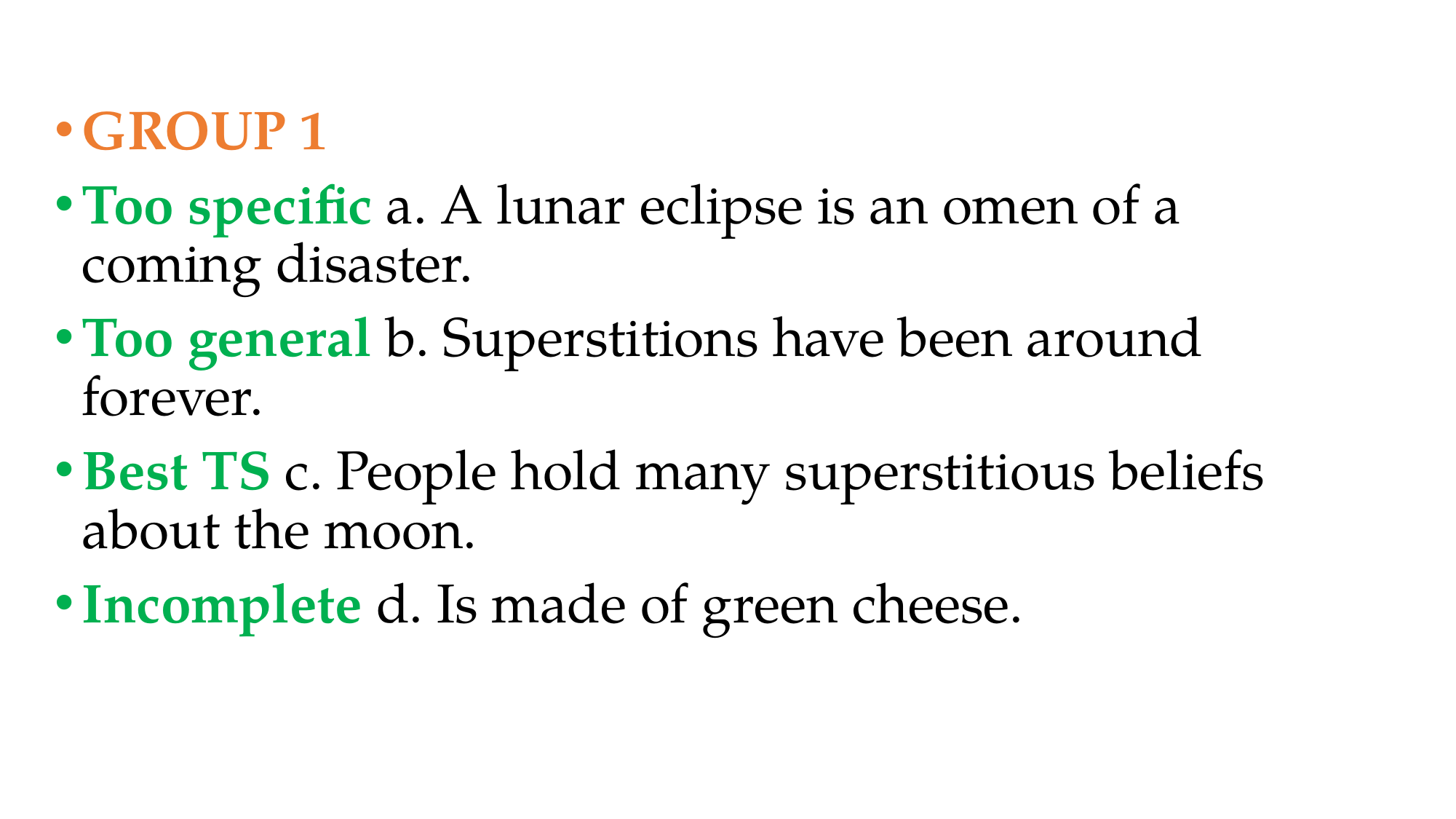

GROUP 1
Too specific a. A lunar eclipse is an omen of a coming disaster.
Too general b. Superstitions have been around forever.
Best TS c. People hold many superstitious beliefs about the moon.
Incomplete d. Is made of green cheese.